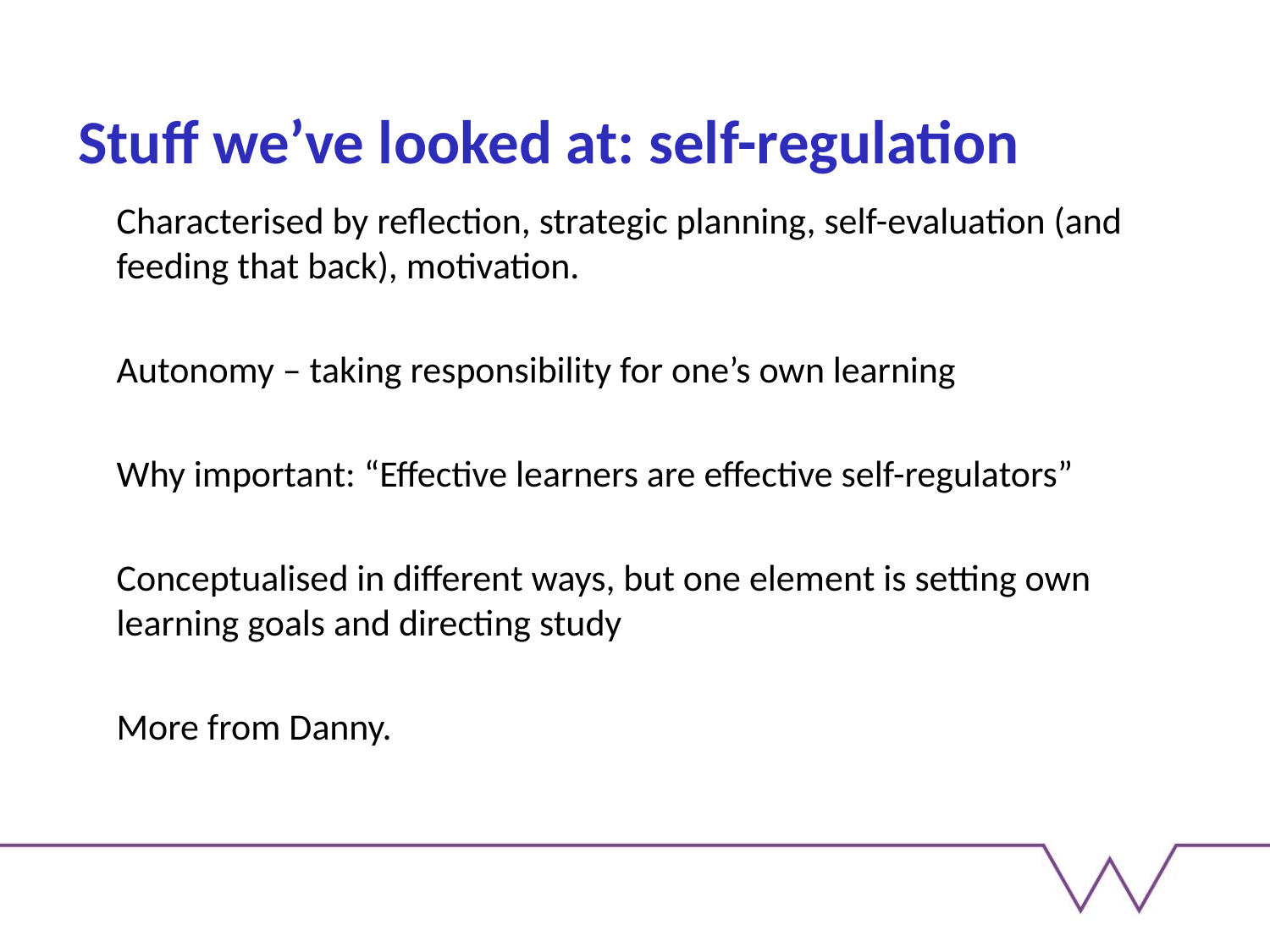

# Stuff we’ve looked at: self-regulation
Characterised by reflection, strategic planning, self-evaluation (and feeding that back), motivation.

Autonomy – taking responsibility for one’s own learning

Why important: “Effective learners are effective self-regulators”

Conceptualised in different ways, but one element is setting own learning goals and directing study

More from Danny.